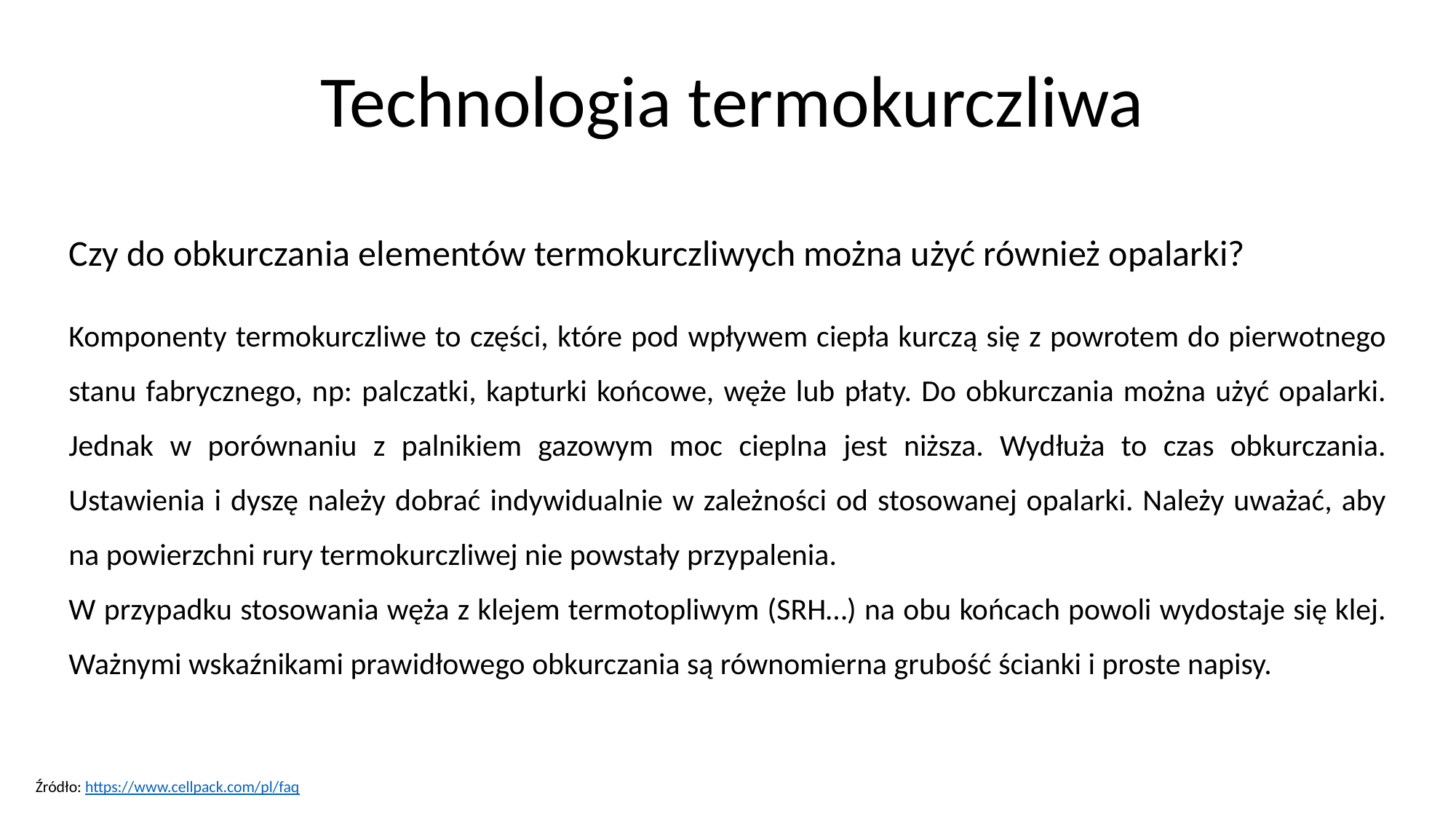

# Technologia termokurczliwa
Czy do obkurczania elementów termokurczliwych można użyć również opalarki?
Komponenty termokurczliwe to części, które pod wpływem ciepła kurczą się z powrotem do pierwotnego stanu fabrycznego, np: palczatki, kapturki końcowe, węże lub płaty. Do obkurczania można użyć opalarki. Jednak w porównaniu z palnikiem gazowym moc cieplna jest niższa. Wydłuża to czas obkurczania. Ustawienia i dyszę należy dobrać indywidualnie w zależności od stosowanej opalarki. Należy uważać, aby na powierzchni rury termokurczliwej nie powstały przypalenia.
W przypadku stosowania węża z klejem termotopliwym (SRH…) na obu końcach powoli wydostaje się klej. Ważnymi wskaźnikami prawidłowego obkurczania są równomierna grubość ścianki i proste napisy.

Źródło: https://www.cellpack.com/pl/faq